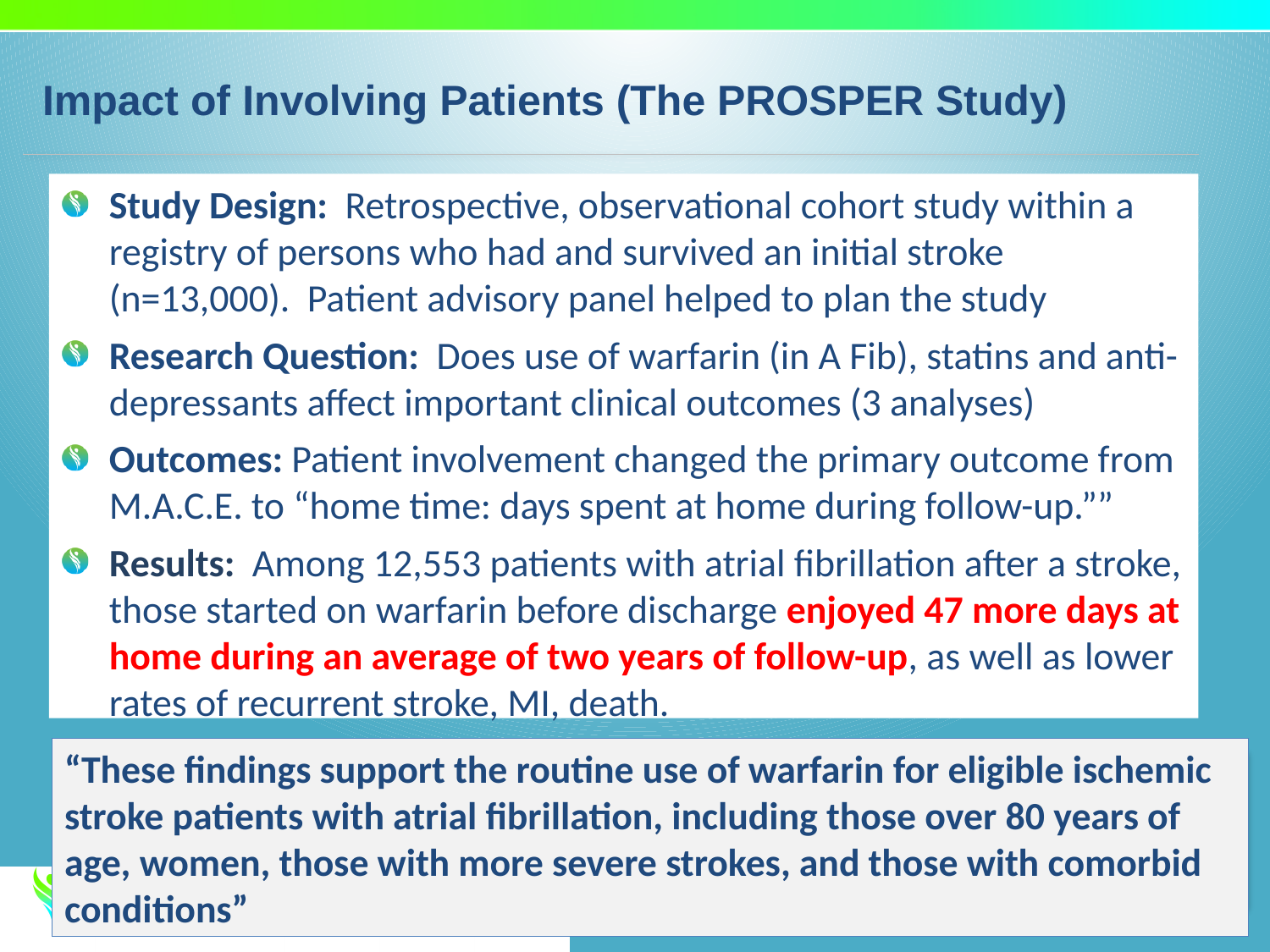

Impact of Involving Patients (The PROSPER Study)
Study Design:  Retrospective, observational cohort study within a registry of persons who had and survived an initial stroke (n=13,000).  Patient advisory panel helped to plan the study
Research Question:  Does use of warfarin (in A Fib), statins and anti-depressants affect important clinical outcomes (3 analyses)
Outcomes: Patient involvement changed the primary outcome from M.A.C.E. to “home time: days spent at home during follow-up.””
Results:  Among 12,553 patients with atrial fibrillation after a stroke, those started on warfarin before discharge enjoyed 47 more days at home during an average of two years of follow-up, as well as lower rates of recurrent stroke, MI, death.

Principal Investigator: Adrian Hernandez, MD, MHS, Duke Clinical Research Institute
Study of safety and long-term effectiveness of stroke therapies with a patient-centered approach.
Primary outcomes identified and prioritized by stroke patients, and will compare warfarin to newer anticoagulants. are “home time” (time spent alive and outside a hospital), and major adverse cardiovascular events.

“These findings support the routine use of warfarin for eligible ischemic stroke patients with atrial fibrillation, including those over 80 years of age, women, those with more severe strokes, and those with comorbid conditions”

9